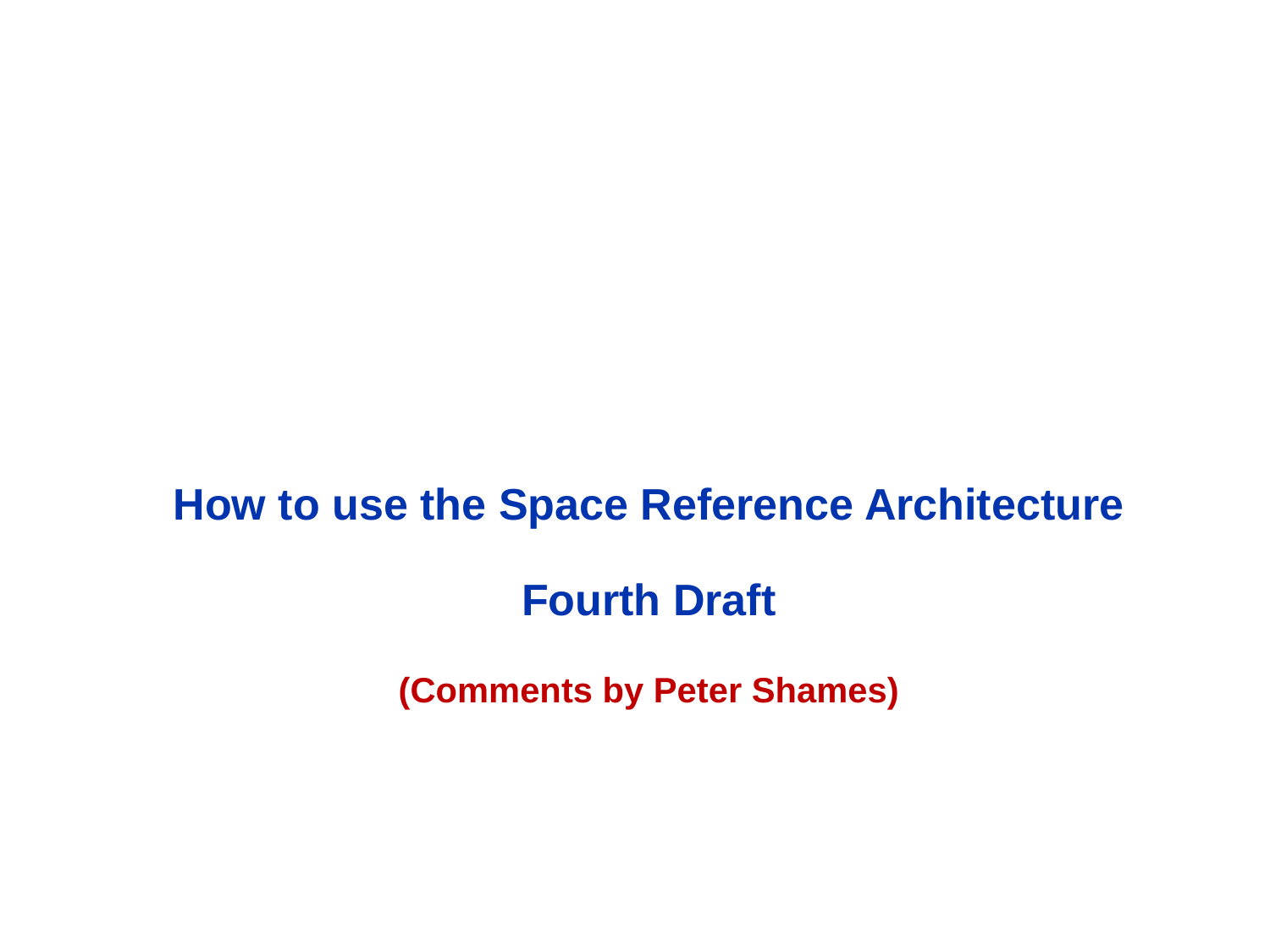

# How to use the Space Reference Architecture Fourth Draft (Comments by Peter Shames)